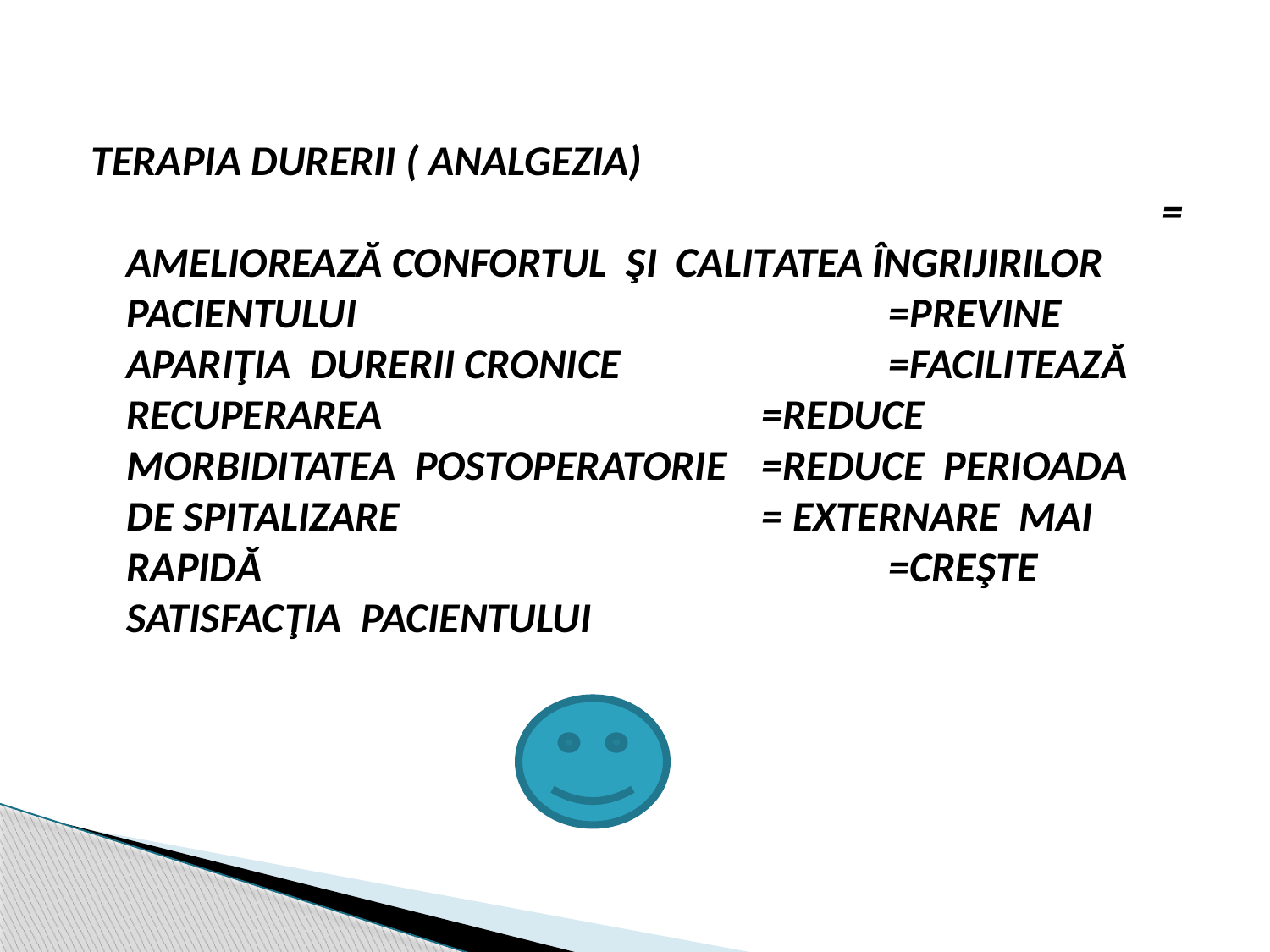

TERAPIA DURERII ( ANALGEZIA)                                      										  = AMELIOREAZĂ CONFORTUL  ŞI  CALITATEA ÎNGRIJIRILOR  PACIENTULUI	                                    		=PREVINE  APARIŢIA  DURERII CRONICE	      		=FACILITEAZĂ  RECUPERAREA 		        	=REDUCE  MORBIDITATEA  POSTOPERATORIE	=REDUCE  PERIOADA  DE SPITALIZARE	       		= EXTERNARE  MAI RAPIDĂ				  	=CREŞTE  SATISFACŢIA  PACIENTULUI